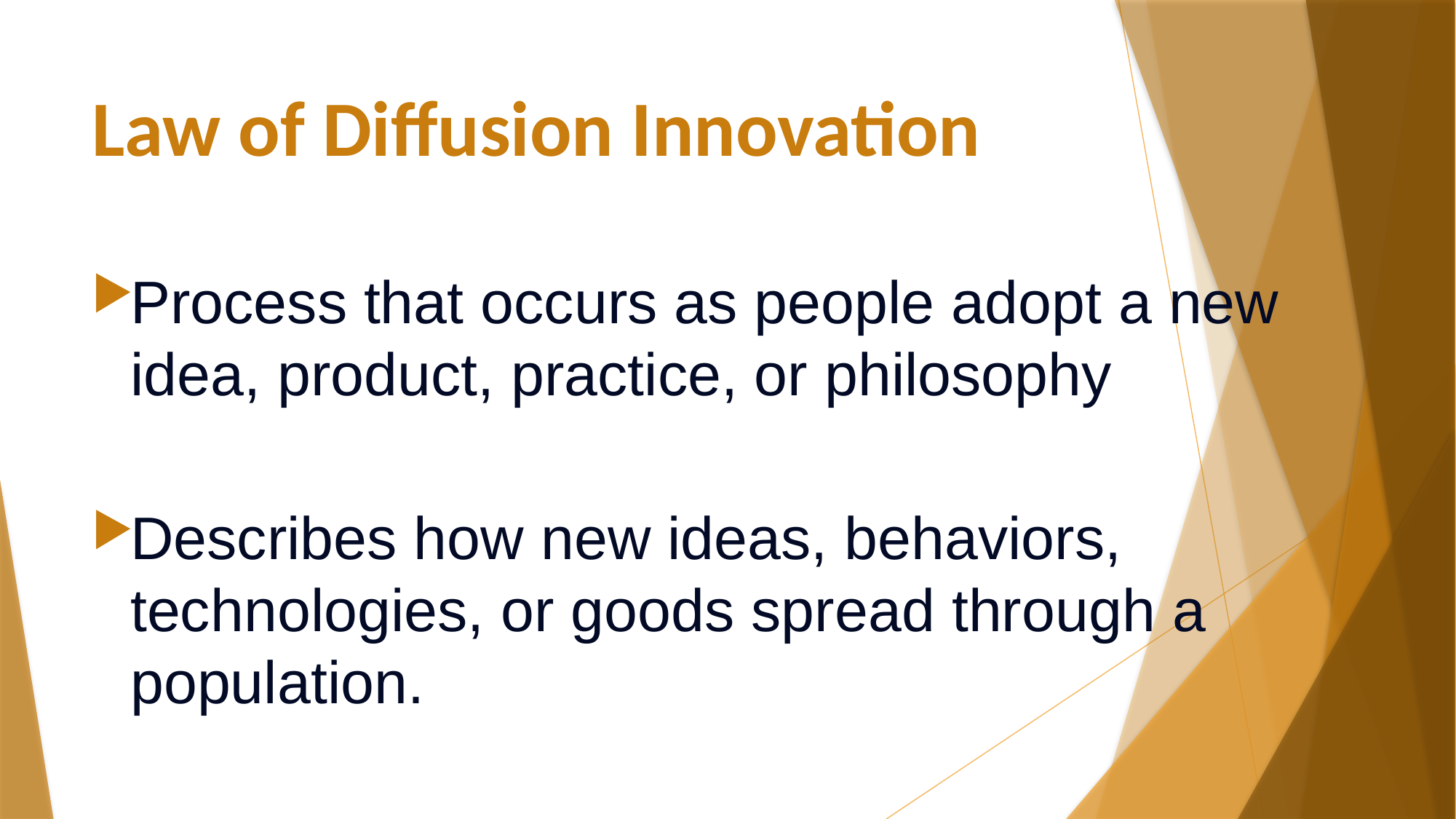

# Law of Diffusion Innovation
Process that occurs as people adopt a new idea, product, practice, or philosophy

Describes how new ideas, behaviors, technologies, or goods spread through a population.